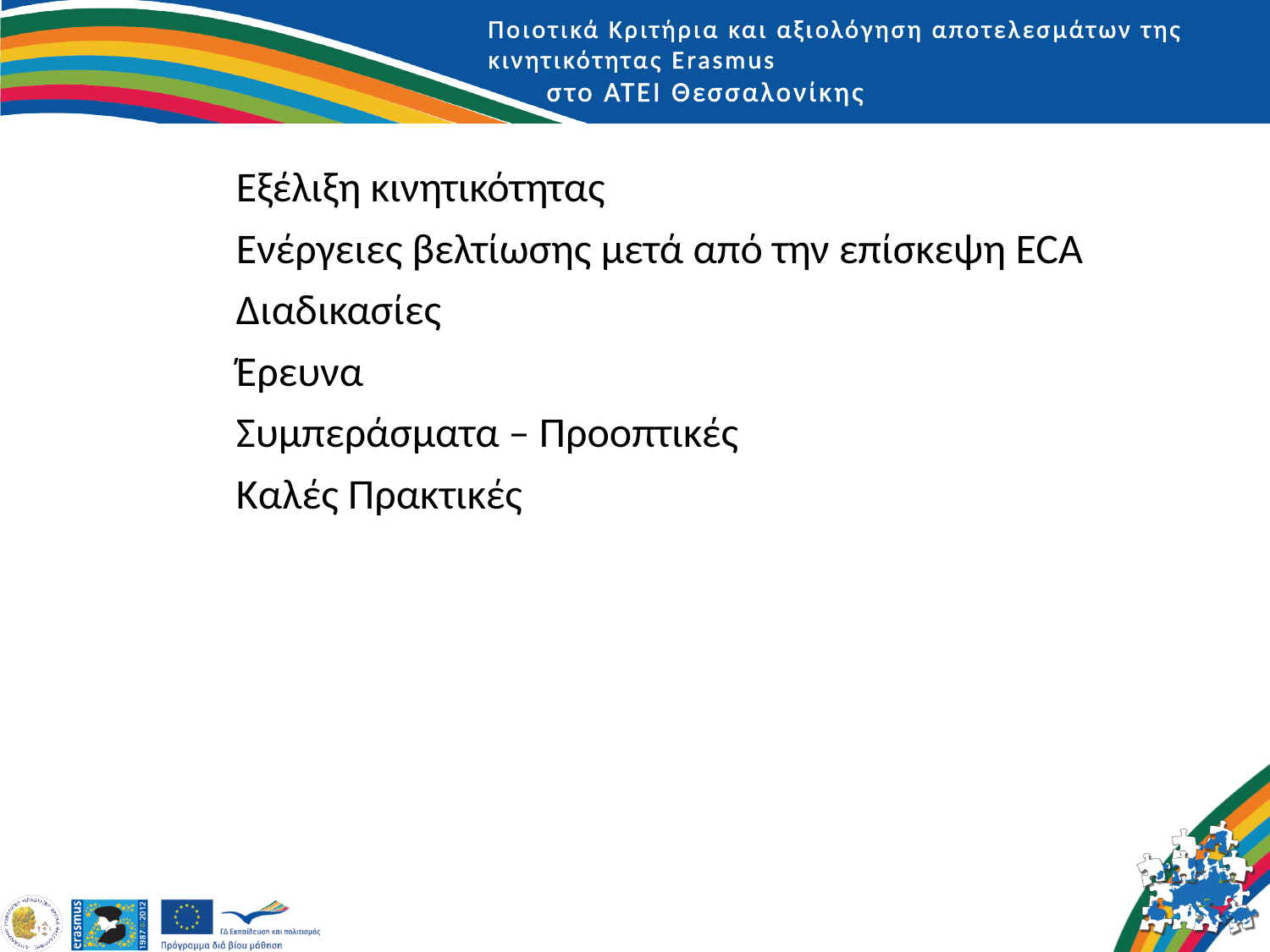

# Ποιοτικά Κριτήρια και αξιολόγηση αποτελεσμάτων της κινητικότητας Erasmus στο ΑΤΕΙ Θεσσαλονίκης
Εξέλιξη κινητικότητας
Ενέργειες βελτίωσης μετά από την επίσκεψη ECA
Διαδικασίες
Έρευνα
Συμπεράσματα – Προοπτικές
Καλές Πρακτικές